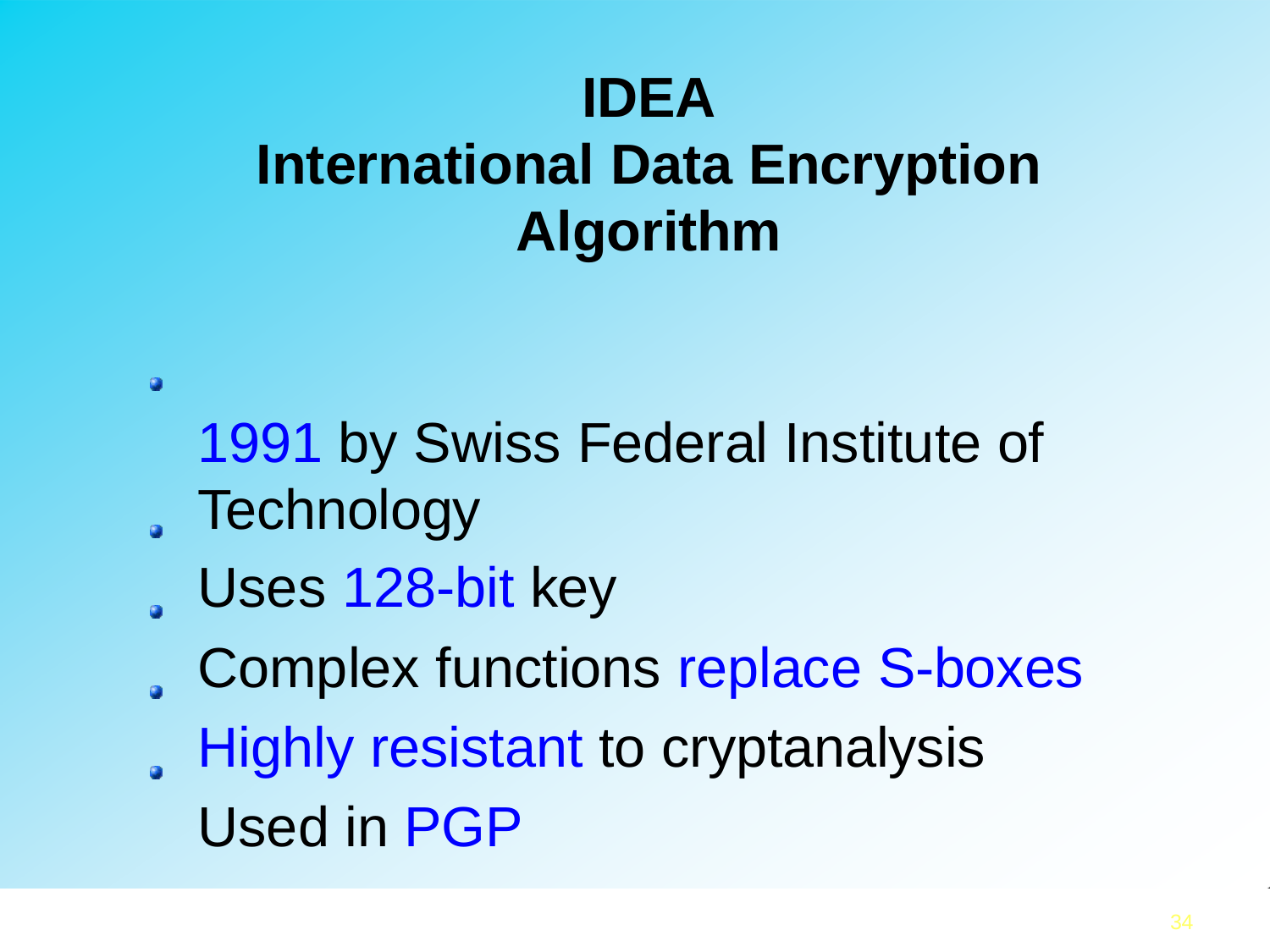

IDEA
International Data Encryption Algorithm

1991 by Swiss Federal Institute of Technology
Uses 128-bit key
Complex functions replace S-boxes Highly resistant to cryptanalysis Used in PGP
34